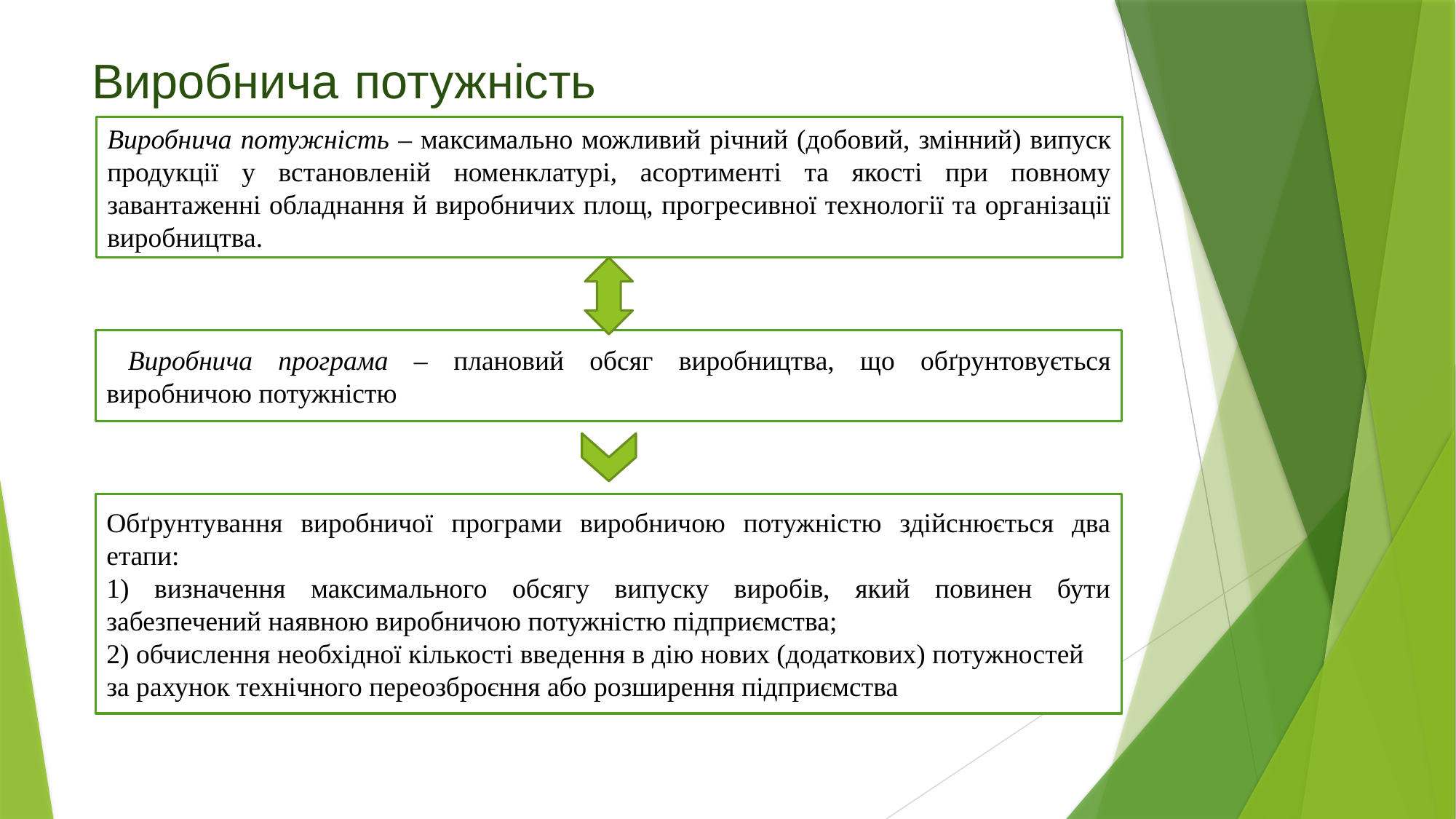

# Виробнича потужність
Виробнича потужність – максимально можливий річний (добовий, змінний) випуск продукції у встановленій номенклатурі, асортименті та якості при повному завантаженні обладнання й виробничих площ, прогресивної технології та організації виробництва.

Виробнича програма – плановий обсяг виробництва, що обґрунтовується виробничою потужністю

Обґрунтування виробничої програми виробничою потужністю здійснюється два етапи:
1) визначення максимального обсягу випуску виробів, який повинен бути забезпечений наявною виробничою потужністю підприємства;
2) обчислення необхідної кількості введення в дію нових (додаткових) потужностей за рахунок технічного переозброєння або розширення підприємства